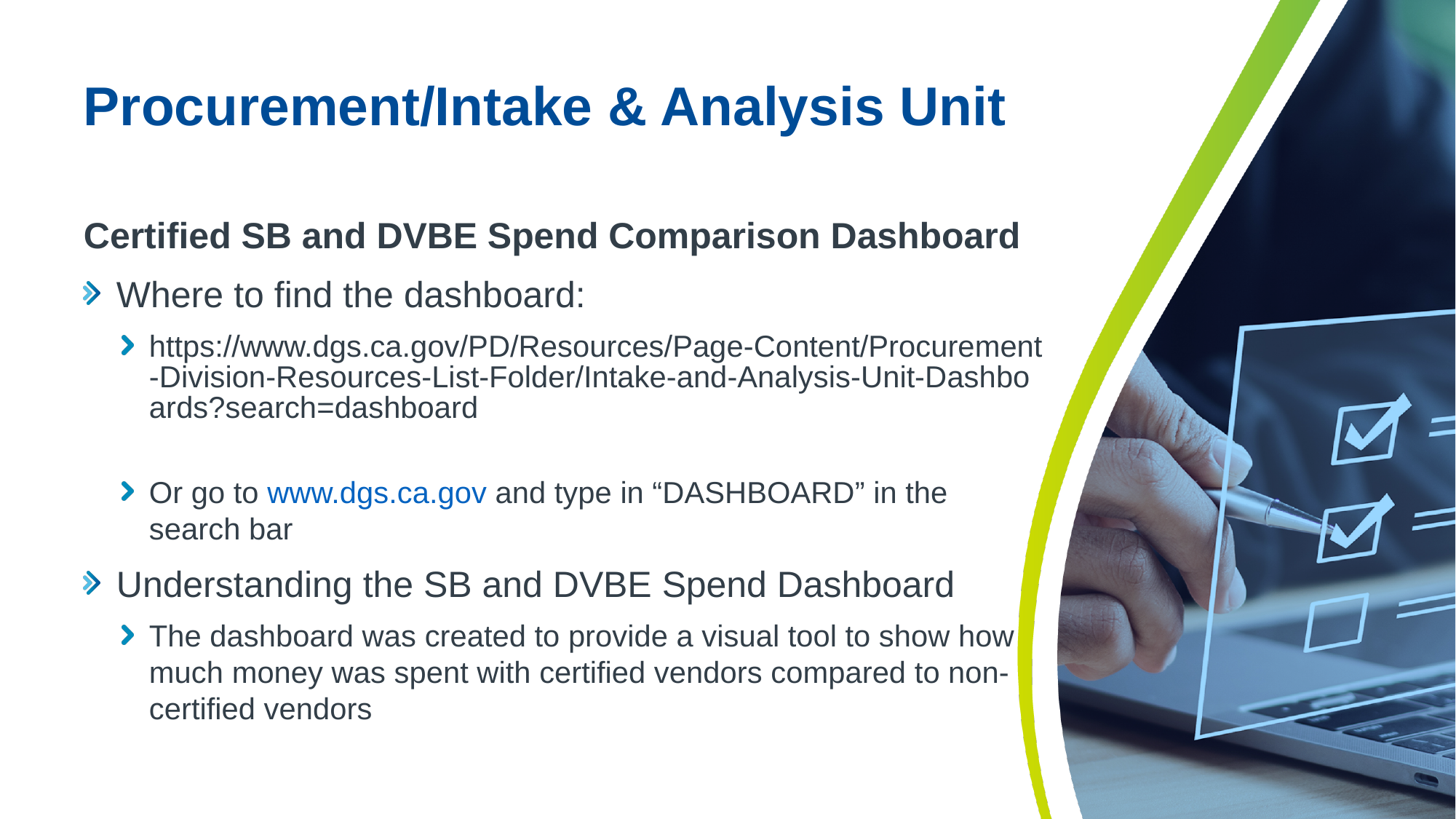

# Procurement/Intake & Analysis Unit
Certified SB and DVBE Spend Comparison Dashboard
Where to find the dashboard:
https://www.dgs.ca.gov/PD/Resources/Page-Content/Procurement-Division-Resources-List-Folder/Intake-and-Analysis-Unit-Dashboards?search=dashboard
Or go to www.dgs.ca.gov and type in “DASHBOARD” in the search bar
Understanding the SB and DVBE Spend Dashboard
The dashboard was created to provide a visual tool to show how much money was spent with certified vendors compared to non-certified vendors